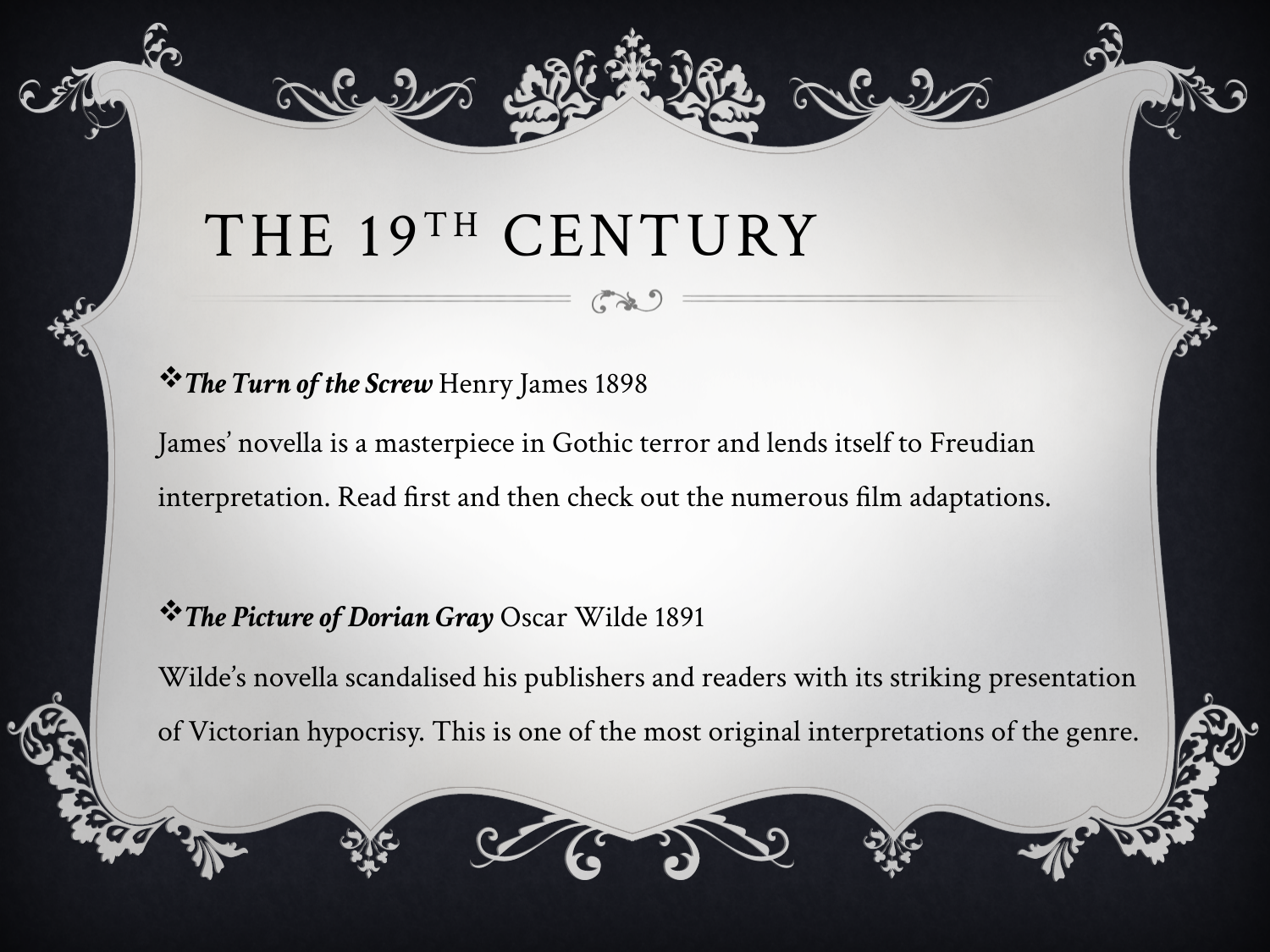

# The 19th Century
The Turn of the Screw Henry James 1898
James’ novella is a masterpiece in Gothic terror and lends itself to Freudian interpretation. Read first and then check out the numerous film adaptations.

The Picture of Dorian Gray Oscar Wilde 1891
Wilde’s novella scandalised his publishers and readers with its striking presentation of Victorian hypocrisy. This is one of the most original interpretations of the genre.